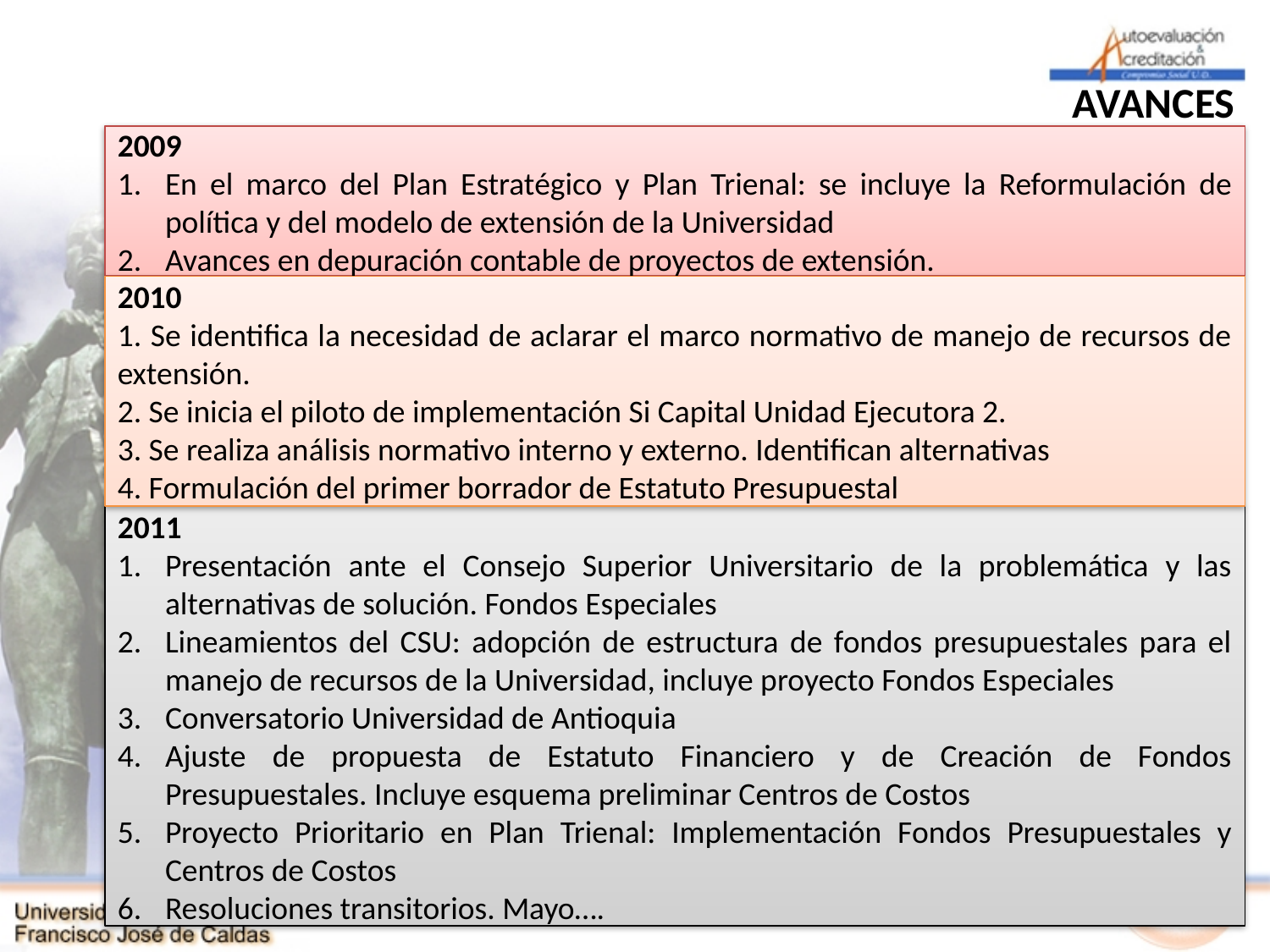

# AVANCES
2009
En el marco del Plan Estratégico y Plan Trienal: se incluye la Reformulación de política y del modelo de extensión de la Universidad
Avances en depuración contable de proyectos de extensión.
2010
1. Se identifica la necesidad de aclarar el marco normativo de manejo de recursos de extensión.
2. Se inicia el piloto de implementación Si Capital Unidad Ejecutora 2.
3. Se realiza análisis normativo interno y externo. Identifican alternativas
4. Formulación del primer borrador de Estatuto Presupuestal
2011
Presentación ante el Consejo Superior Universitario de la problemática y las alternativas de solución. Fondos Especiales
Lineamientos del CSU: adopción de estructura de fondos presupuestales para el manejo de recursos de la Universidad, incluye proyecto Fondos Especiales
Conversatorio Universidad de Antioquia
Ajuste de propuesta de Estatuto Financiero y de Creación de Fondos Presupuestales. Incluye esquema preliminar Centros de Costos
Proyecto Prioritario en Plan Trienal: Implementación Fondos Presupuestales y Centros de Costos
Resoluciones transitorios. Mayo….